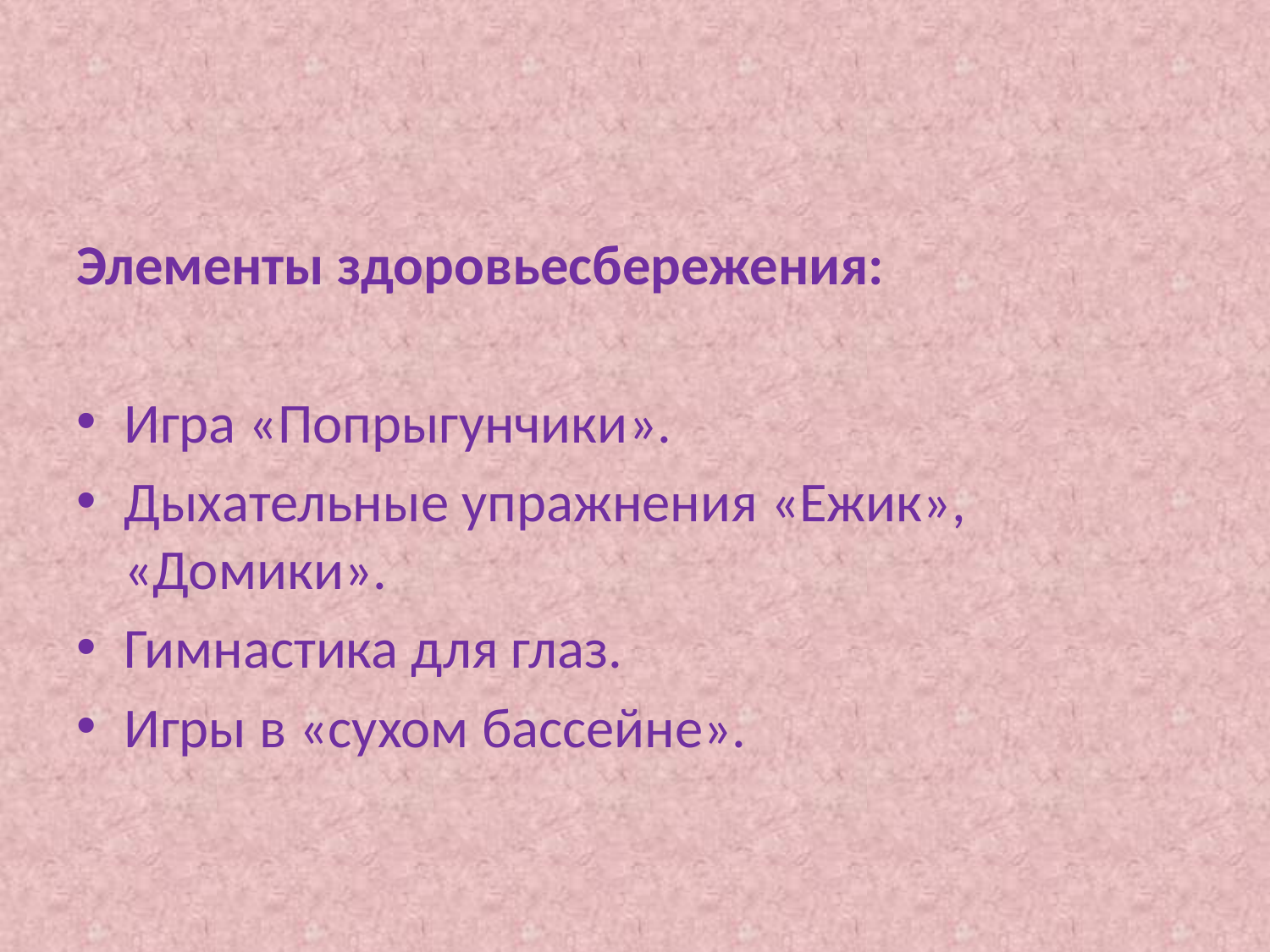

#
Элементы здоровьесбережения:

Игра «Попрыгунчики».
Дыхательные упражнения «Ежик», «Домики».
Гимнастика для глаз.
Игры в «сухом бассейне».